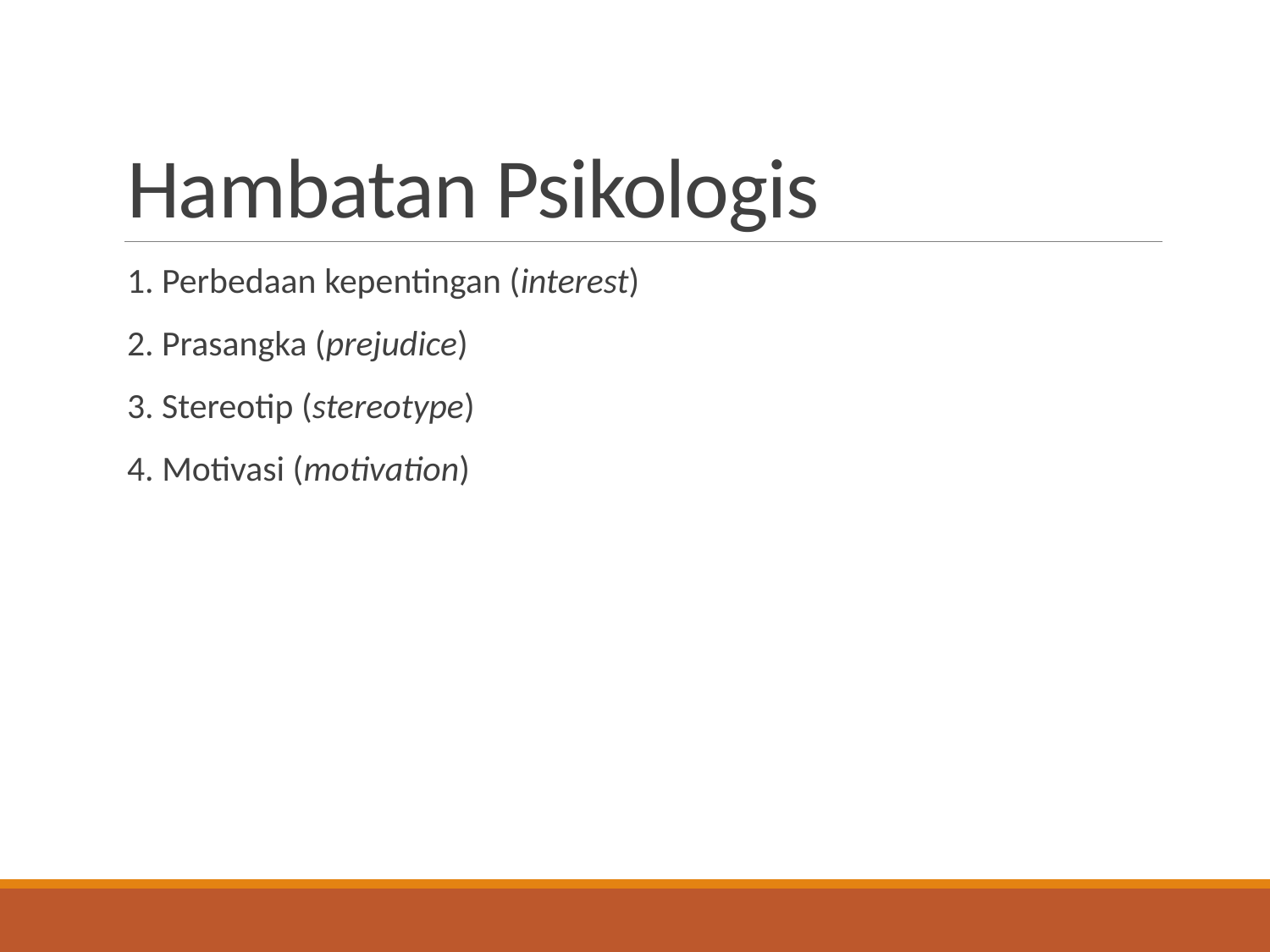

# Hambatan Psikologis
1. Perbedaan kepentingan (interest)
2. Prasangka (prejudice)
3. Stereotip (stereotype)
4. Motivasi (motivation)